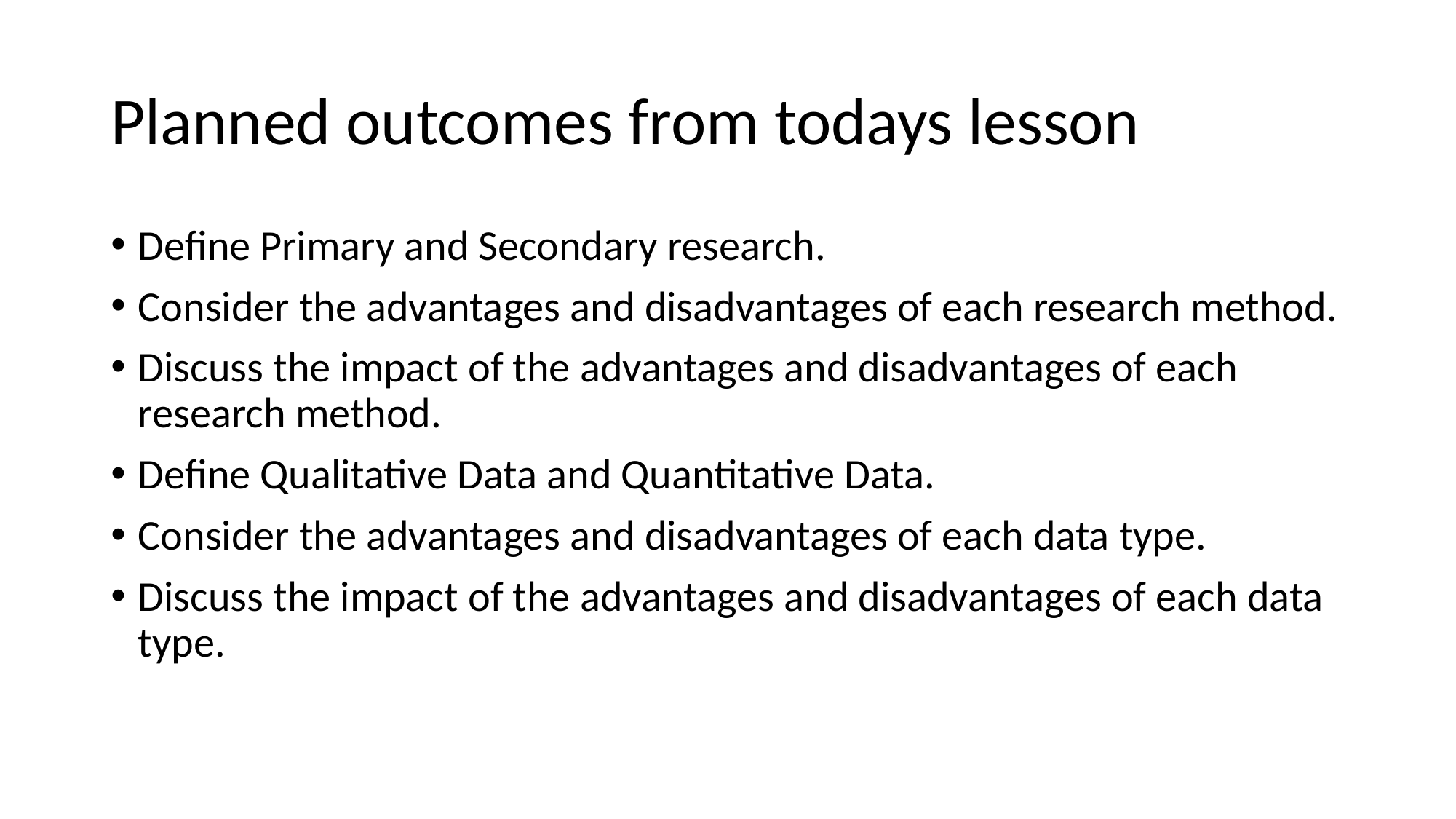

# Planned outcomes from todays lesson
Define Primary and Secondary research.
Consider the advantages and disadvantages of each research method.
Discuss the impact of the advantages and disadvantages of each research method.
Define Qualitative Data and Quantitative Data.
Consider the advantages and disadvantages of each data type.
Discuss the impact of the advantages and disadvantages of each data type.